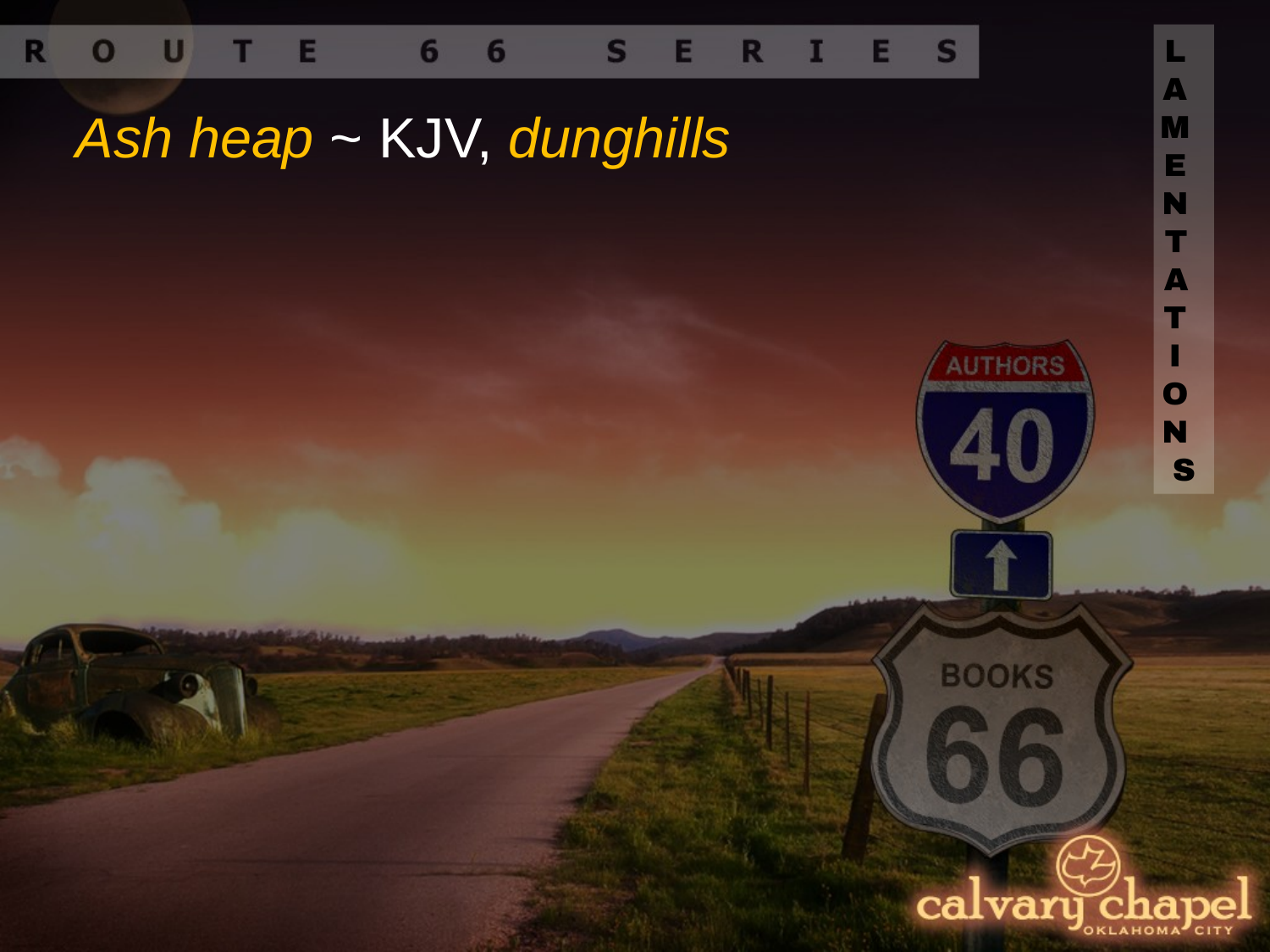

LAMENTATIONS

Ash heap ~ KJV, dunghills 	